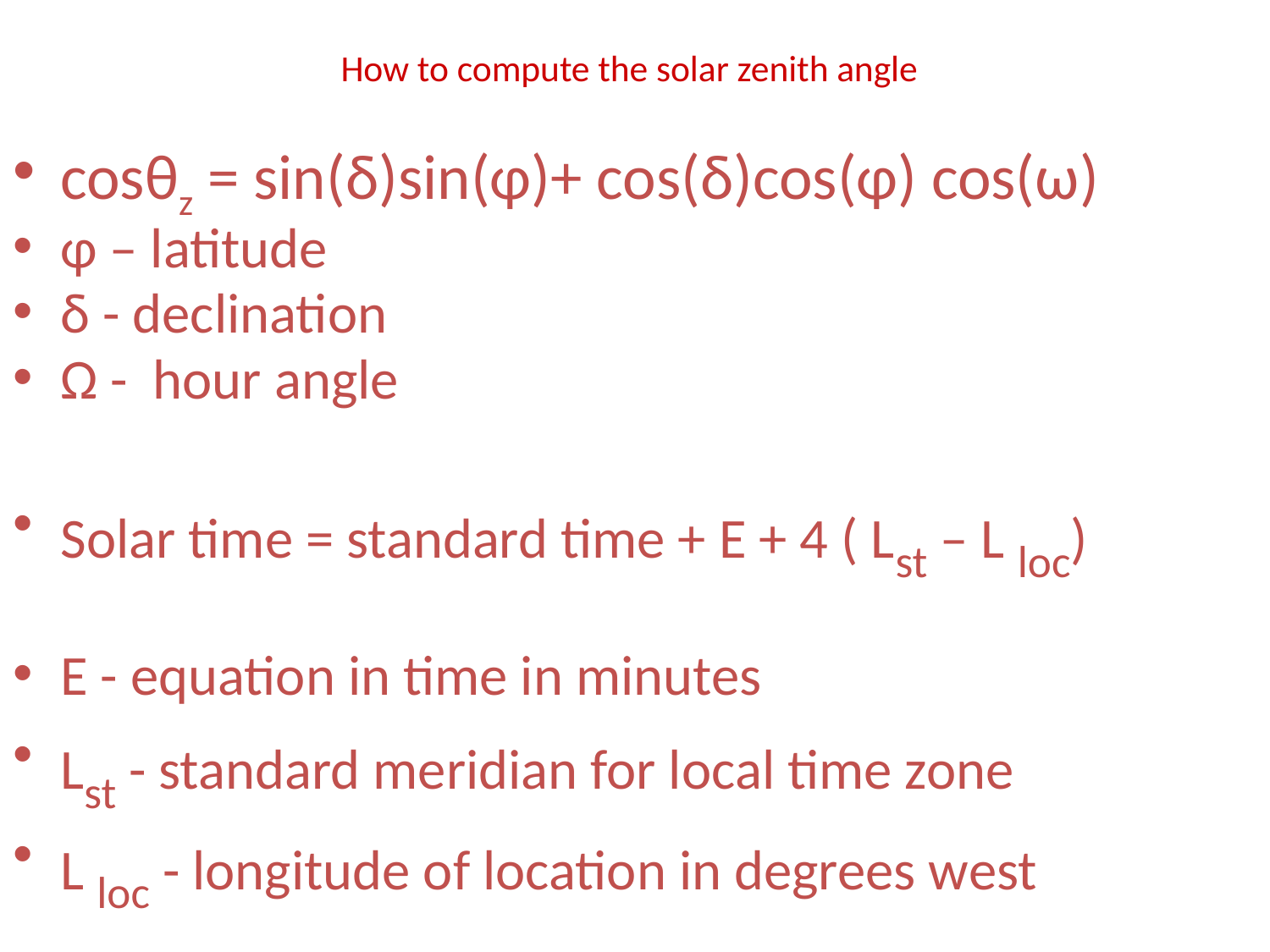

# How to compute the solar zenith angle
cosθz = sin(δ)sin(φ)+ cos(δ)cos(φ) cos(ω)
φ – latitude
δ - declination
Ω -  hour angle

Solar time = standard time + E + 4 ( Lst – L loc)

E - equation in time in minutes
Lst - standard meridian for local time zone
L loc - longitude of location in degrees west